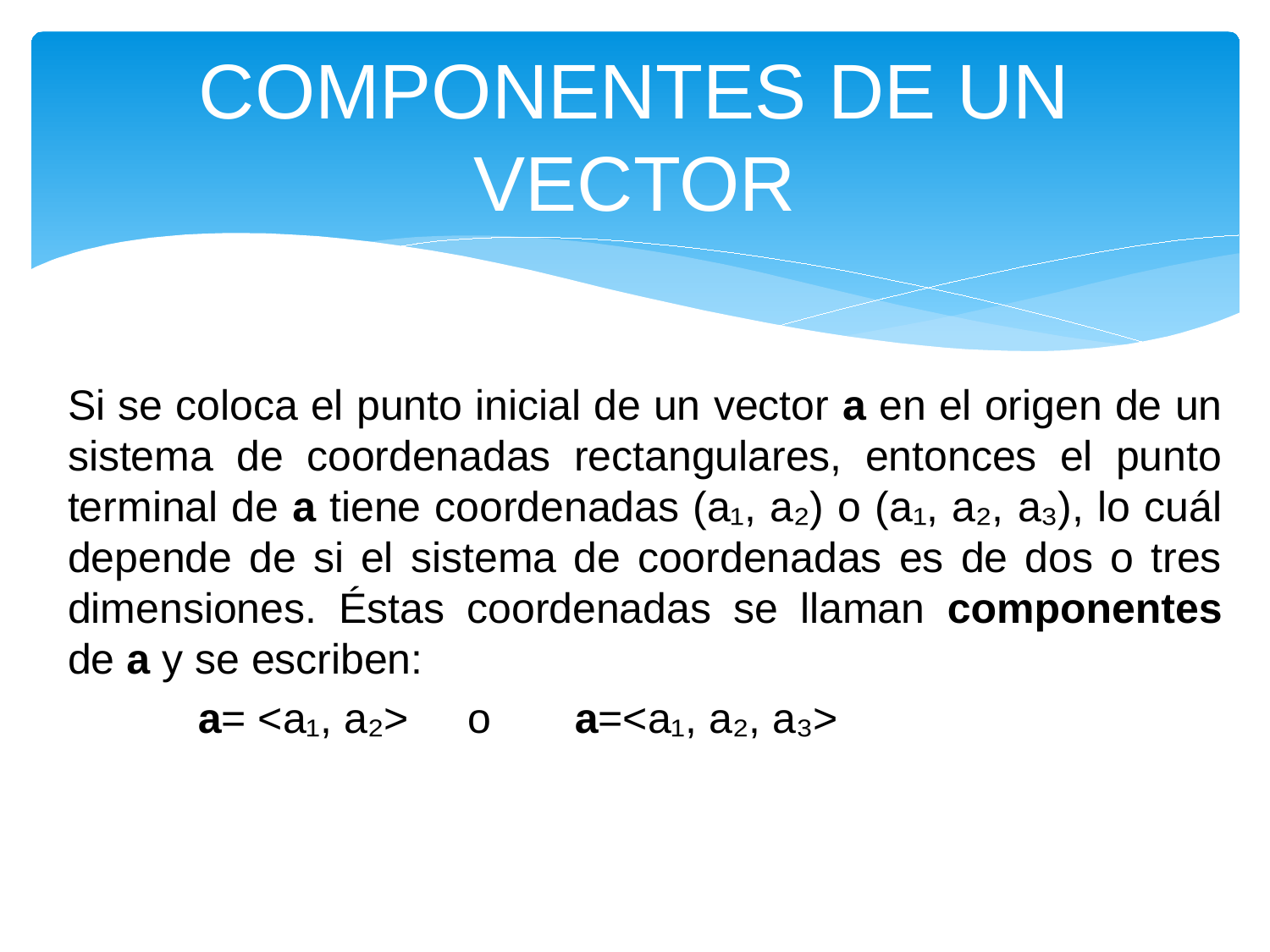

# COMPONENTES DE UN VECTOR
Si se coloca el punto inicial de un vector a en el origen de un sistema de coordenadas rectangulares, entonces el punto terminal de a tiene coordenadas (a₁, a₂) o (a₁, a₂, a₃), lo cuál depende de si el sistema de coordenadas es de dos o tres dimensiones. Éstas coordenadas se llaman componentes de a y se escriben:
           a= <a₁, a₂>     o       a=<a₁, a₂, a₃>